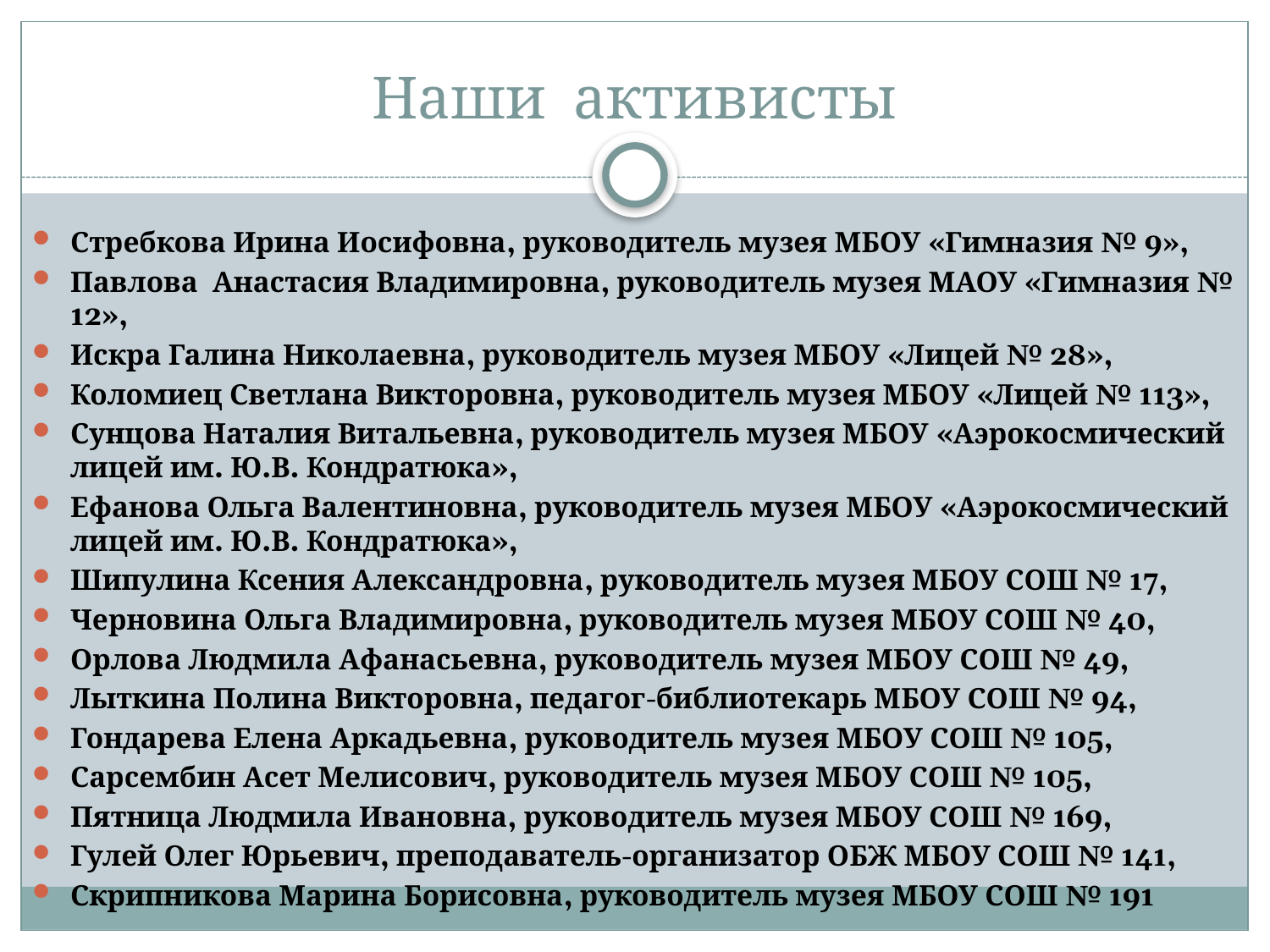

# Наши  активисты
Стребкова Ирина Иосифовна, руководитель музея МБОУ «Гимназия № 9»,
Павлова  Анастасия Владимировна, руководитель музея МАОУ «Гимназия № 12»,
Искра Галина Николаевна, руководитель музея МБОУ «Лицей № 28»,
Коломиец Светлана Викторовна, руководитель музея МБОУ «Лицей № 113»,
Сунцова Наталия Витальевна, руководитель музея МБОУ «Аэрокосмический лицей им. Ю.В. Кондратюка»,
Ефанова Ольга Валентиновна, руководитель музея МБОУ «Аэрокосмический лицей им. Ю.В. Кондратюка»,
Шипулина Ксения Александровна, руководитель музея МБОУ СОШ № 17,
Черновина Ольга Владимировна, руководитель музея МБОУ СОШ № 40,
Орлова Людмила Афанасьевна, руководитель музея МБОУ СОШ № 49,
Лыткина Полина Викторовна, педагог-библиотекарь МБОУ СОШ № 94,
Гондарева Елена Аркадьевна, руководитель музея МБОУ СОШ № 105,
Сарсембин Асет Мелисович, руководитель музея МБОУ СОШ № 105,
Пятница Людмила Ивановна, руководитель музея МБОУ СОШ № 169,
Гулей Олег Юрьевич, преподаватель-организатор ОБЖ МБОУ СОШ № 141,
Скрипникова Марина Борисовна, руководитель музея МБОУ СОШ № 191